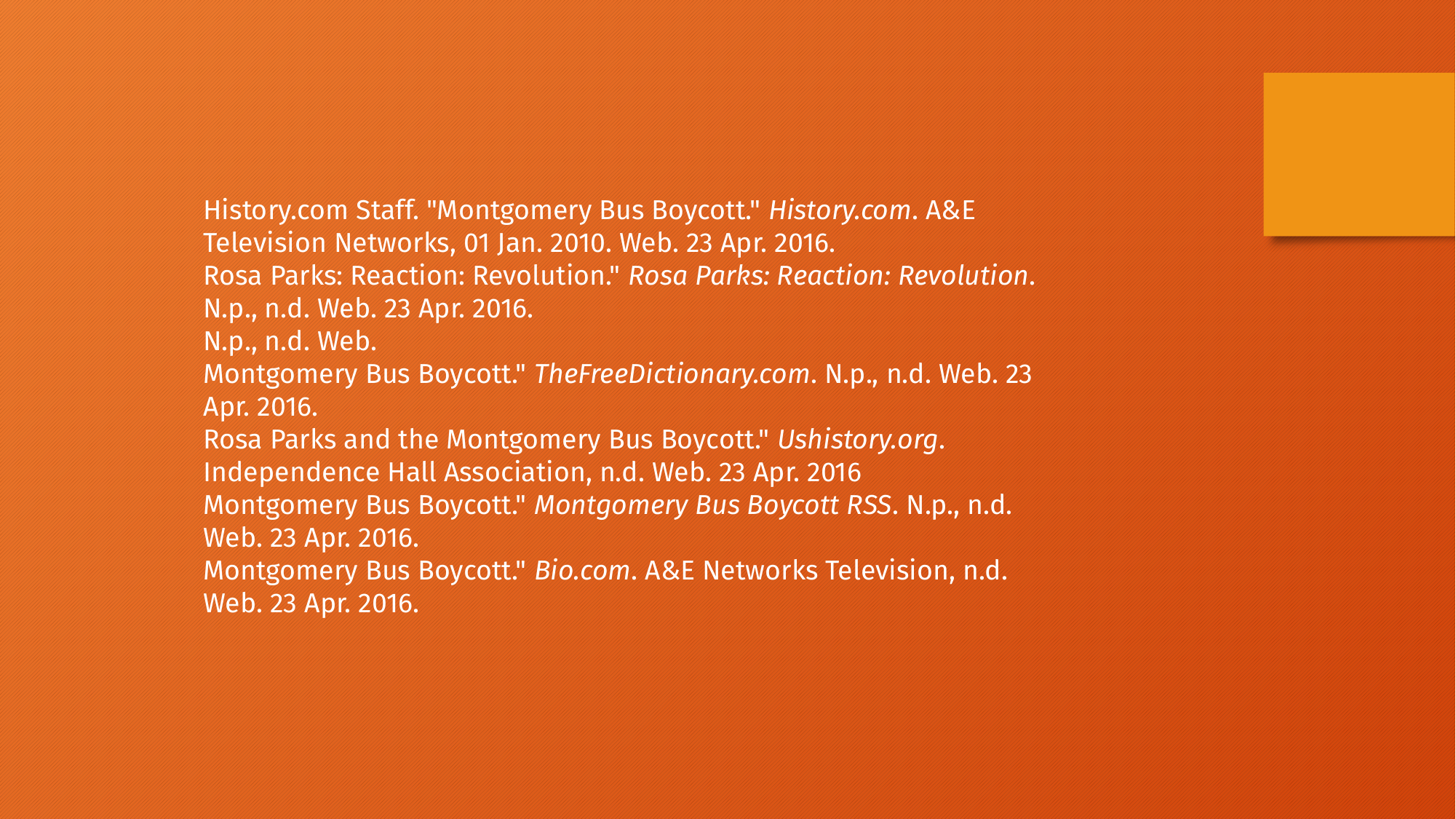

History.com Staff. "Montgomery Bus Boycott." History.com. A&E
Television Networks, 01 Jan. 2010. Web. 23 Apr. 2016.
Rosa Parks: Reaction: Revolution." Rosa Parks: Reaction: Revolution. N.p., n.d. Web. 23 Apr. 2016.
N.p., n.d. Web.
Montgomery Bus Boycott." TheFreeDictionary.com. N.p., n.d. Web. 23 Apr. 2016.
Rosa Parks and the Montgomery Bus Boycott." Ushistory.org. Independence Hall Association, n.d. Web. 23 Apr. 2016
Montgomery Bus Boycott." Montgomery Bus Boycott RSS. N.p., n.d. Web. 23 Apr. 2016.
Montgomery Bus Boycott." Bio.com. A&E Networks Television, n.d. Web. 23 Apr. 2016.